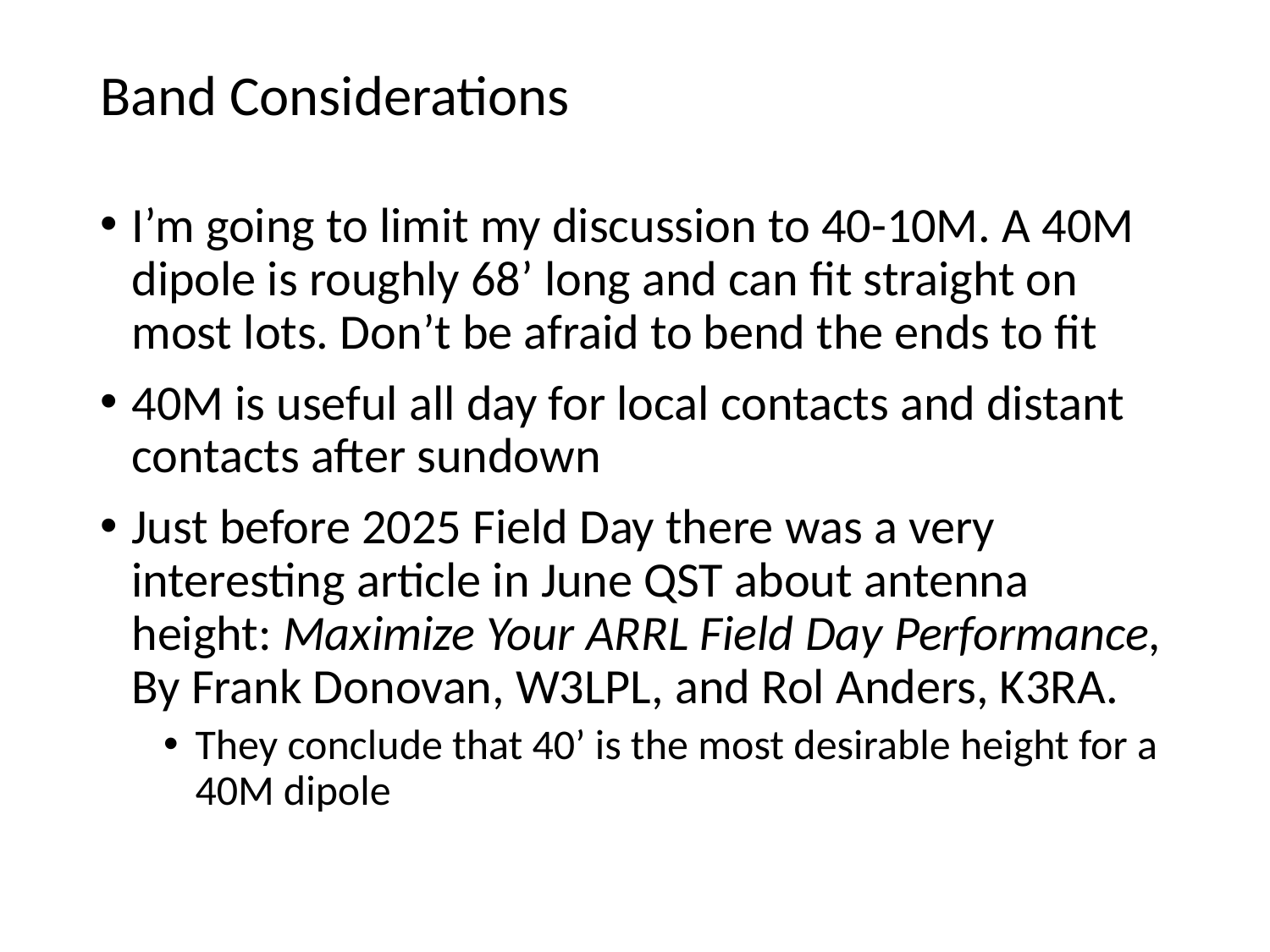

# Band Considerations
I’m going to limit my discussion to 40-10M. A 40M dipole is roughly 68’ long and can fit straight on most lots. Don’t be afraid to bend the ends to fit
40M is useful all day for local contacts and distant contacts after sundown
Just before 2025 Field Day there was a very interesting article in June QST about antenna height: Maximize Your ARRL Field Day Performance, By Frank Donovan, W3LPL, and Rol Anders, K3RA.
They conclude that 40’ is the most desirable height for a 40M dipole